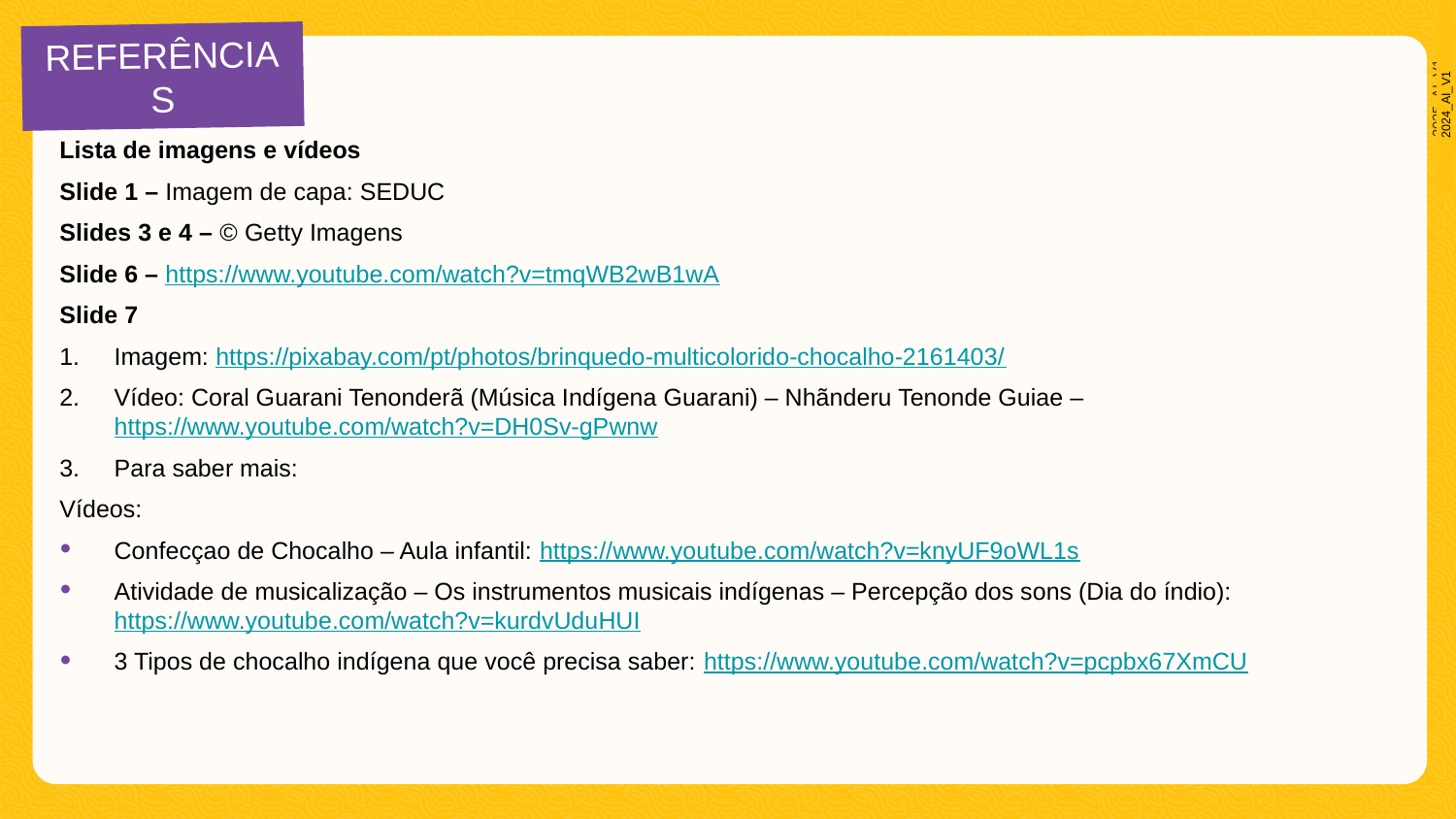

2024_AI_V1
Lista de imagens e vídeos
Slide 1 – Imagem de capa: SEDUC
Slides 3 e 4 – © Getty Imagens
Slide 6 – https://www.youtube.com/watch?v=tmqWB2wB1wA
Slide 7
Imagem: https://pixabay.com/pt/photos/brinquedo-multicolorido-chocalho-2161403/
Vídeo: Coral Guarani Tenonderã (Música Indígena Guarani) – Nhãnderu Tenonde Guiae – https://www.youtube.com/watch?v=DH0Sv-gPwnw
Para saber mais:
Vídeos:
Confecçao de Chocalho – Aula infantil: https://www.youtube.com/watch?v=knyUF9oWL1s
Atividade de musicalização – Os instrumentos musicais indígenas – Percepção dos sons (Dia do índio): https://www.youtube.com/watch?v=kurdvUduHUI
3 Tipos de chocalho indígena que você precisa saber: https://www.youtube.com/watch?v=pcpbx67XmCU